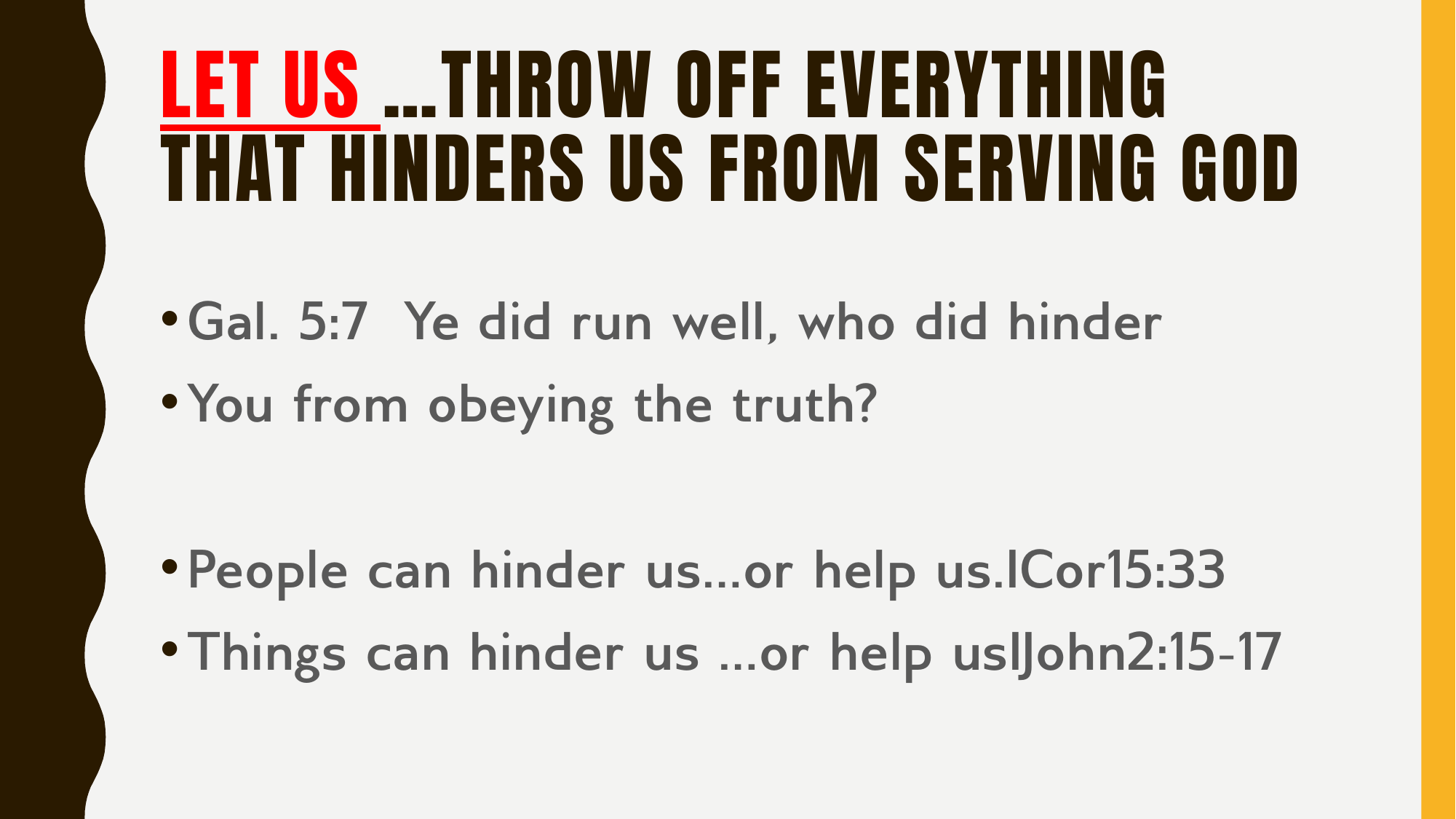

# Let us …throw off everything that hinders us from serving God
Gal. 5:7  Ye did run well, who did hinder
You from obeying the truth?

People can hinder us…or help us.ICor15:33
Things can hinder us …or help usIJohn2:15-17